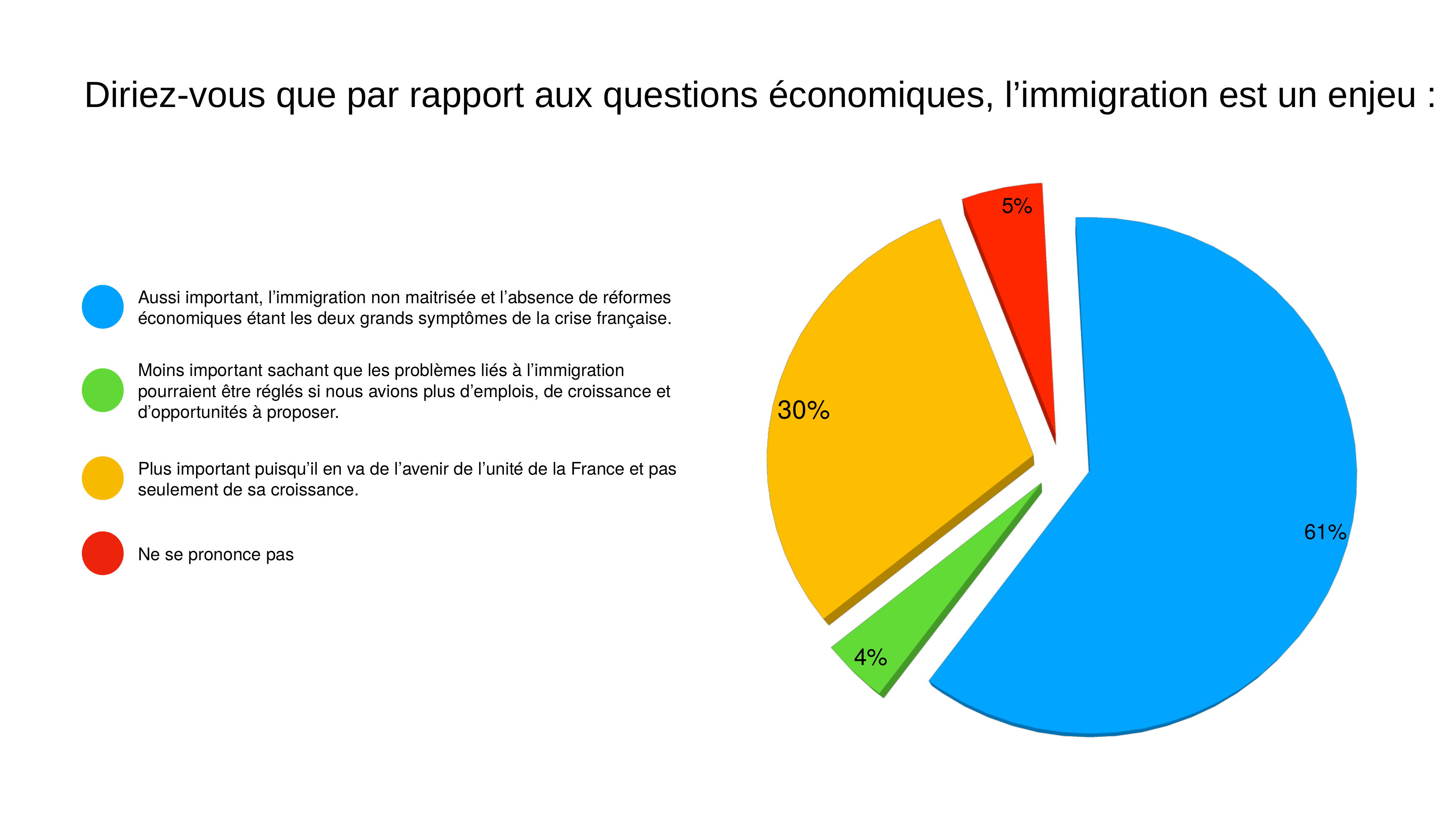

Diriez-vous que par rapport aux questions économiques, l’immigration est un enjeu :

[unsupported chart]

Aussi important, l’immigration non maitrisée et l’absence de réformes économiques étant les deux grands symptômes de la crise française.

Moins important sachant que les problèmes liés à l’immigration pourraient être réglés si nous avions plus d’emplois, de croissance et d’opportunités à proposer.

Plus important puisqu’il en va de l’avenir de l’unité de la France et pas seulement de sa croissance.

Ne se prononce pas